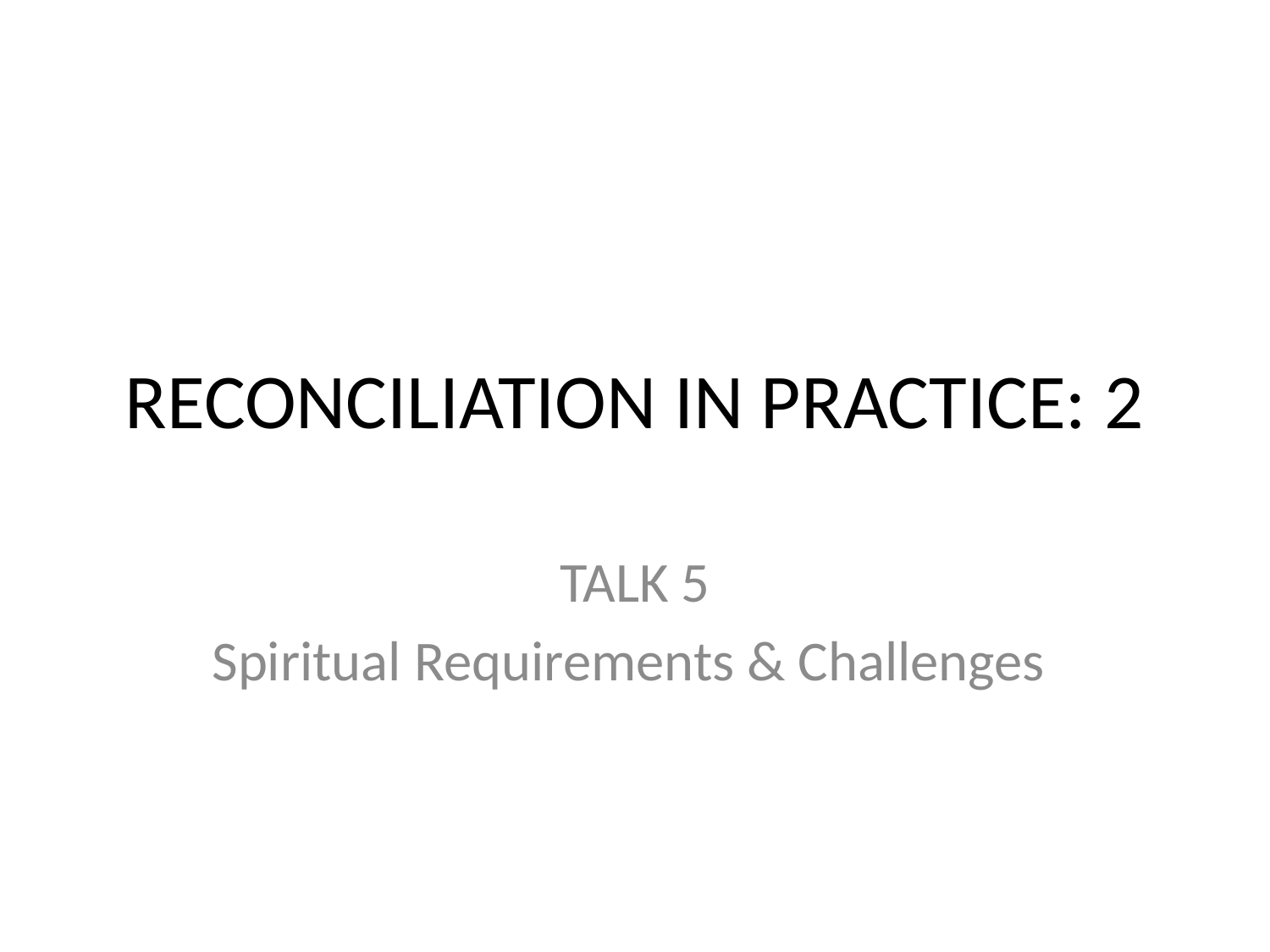

# RECONCILIATION IN PRACTICE: 2
TALK 5
Spiritual Requirements & Challenges